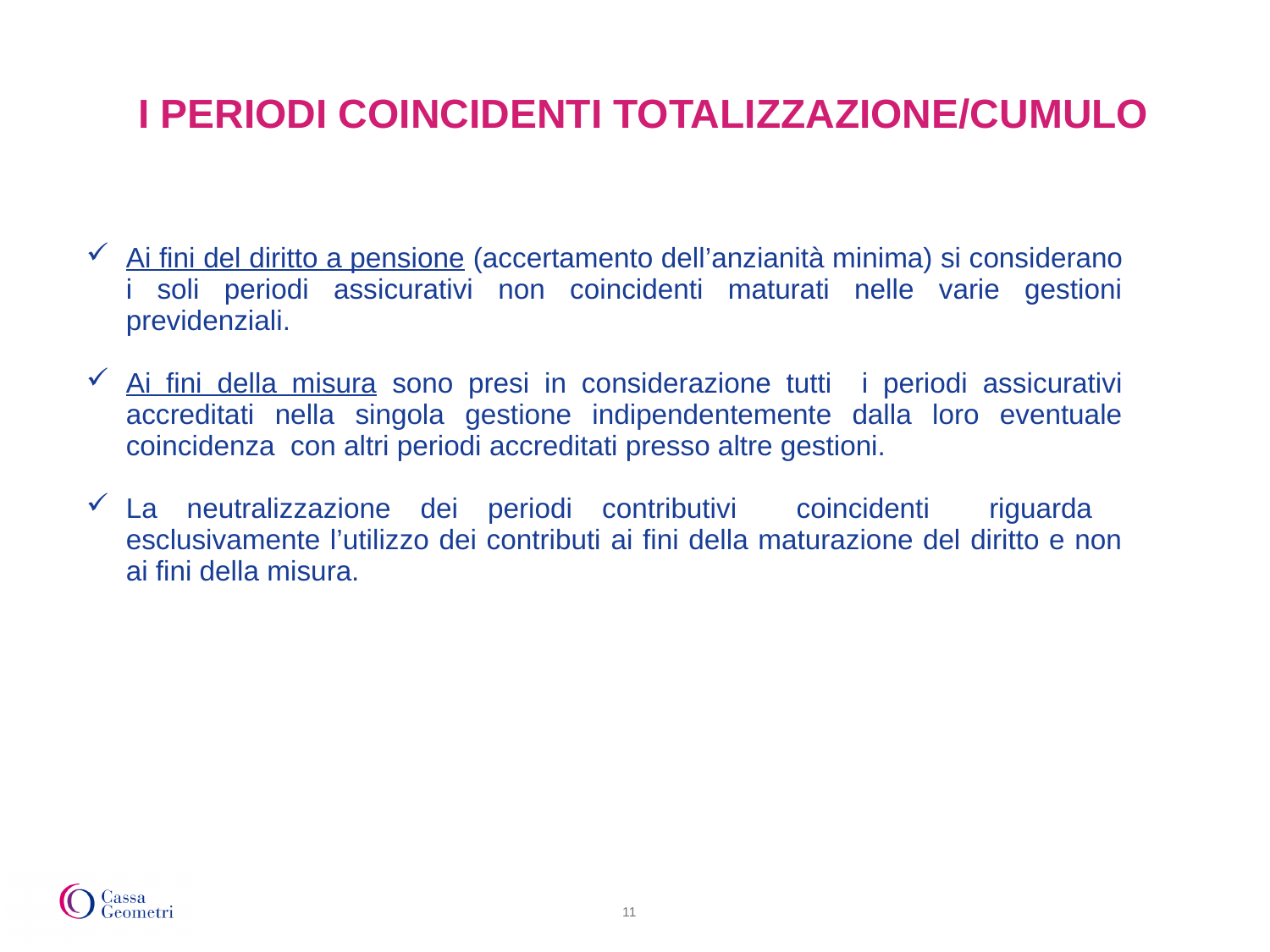

#
I PERIODI COINCIDENTI TOTALIZZAZIONE/CUMULO
| Ai fini del diritto a pensione (accertamento dell’anzianità minima) si considerano i soli periodi assicurativi non coincidenti maturati nelle varie gestioni previdenziali. Ai fini della misura sono presi in considerazione tutti i periodi assicurativi accreditati nella singola gestione indipendentemente dalla loro eventuale coincidenza con altri periodi accreditati presso altre gestioni. La neutralizzazione dei periodi contributivi coincidenti riguarda esclusivamente l’utilizzo dei contributi ai fini della maturazione del diritto e non ai fini della misura. |
| --- |

11